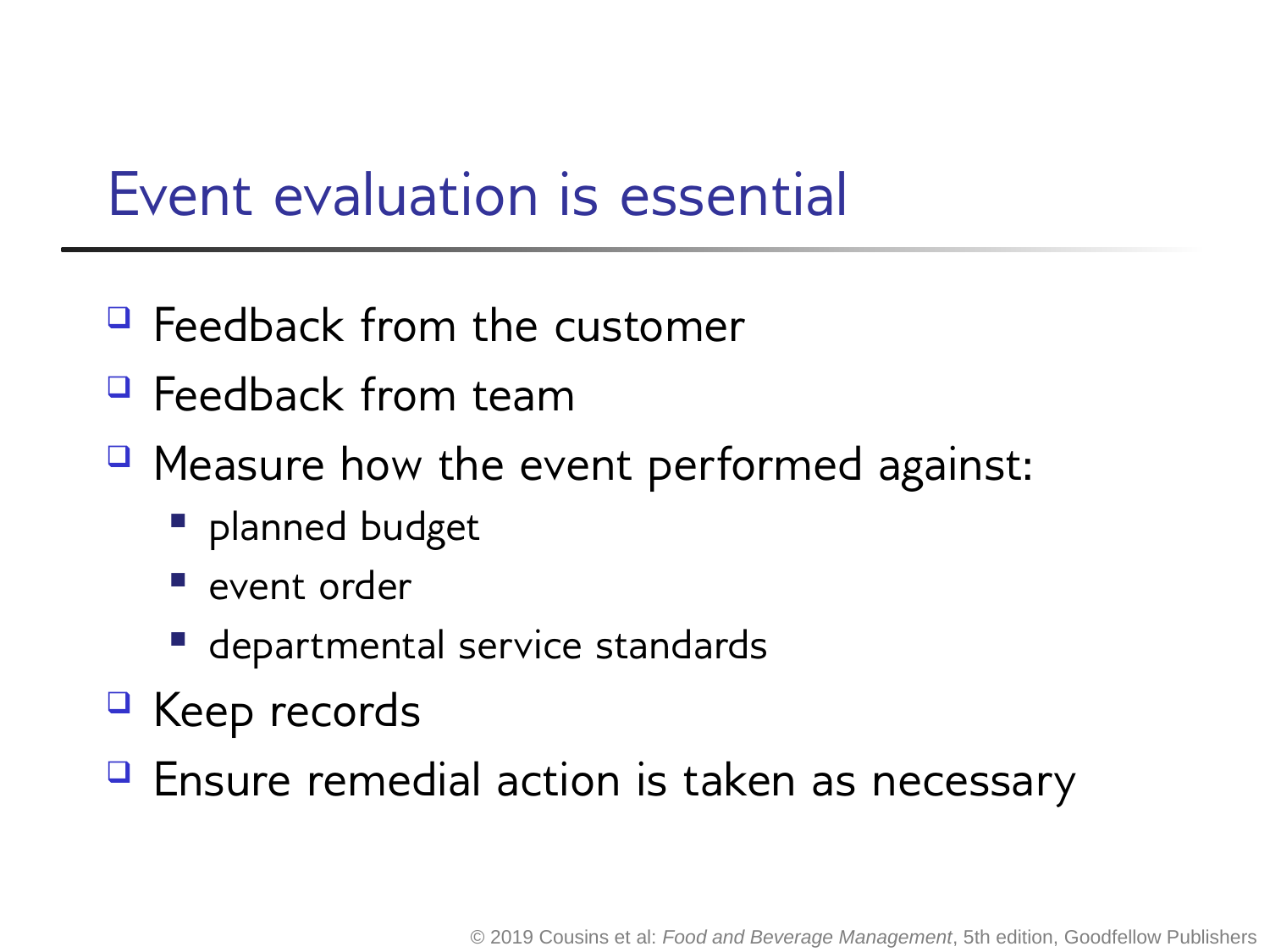

# Event evaluation is essential
Feedback from the customer
Feedback from team
Measure how the event performed against:
planned budget
event order
departmental service standards
Keep records
Ensure remedial action is taken as necessary